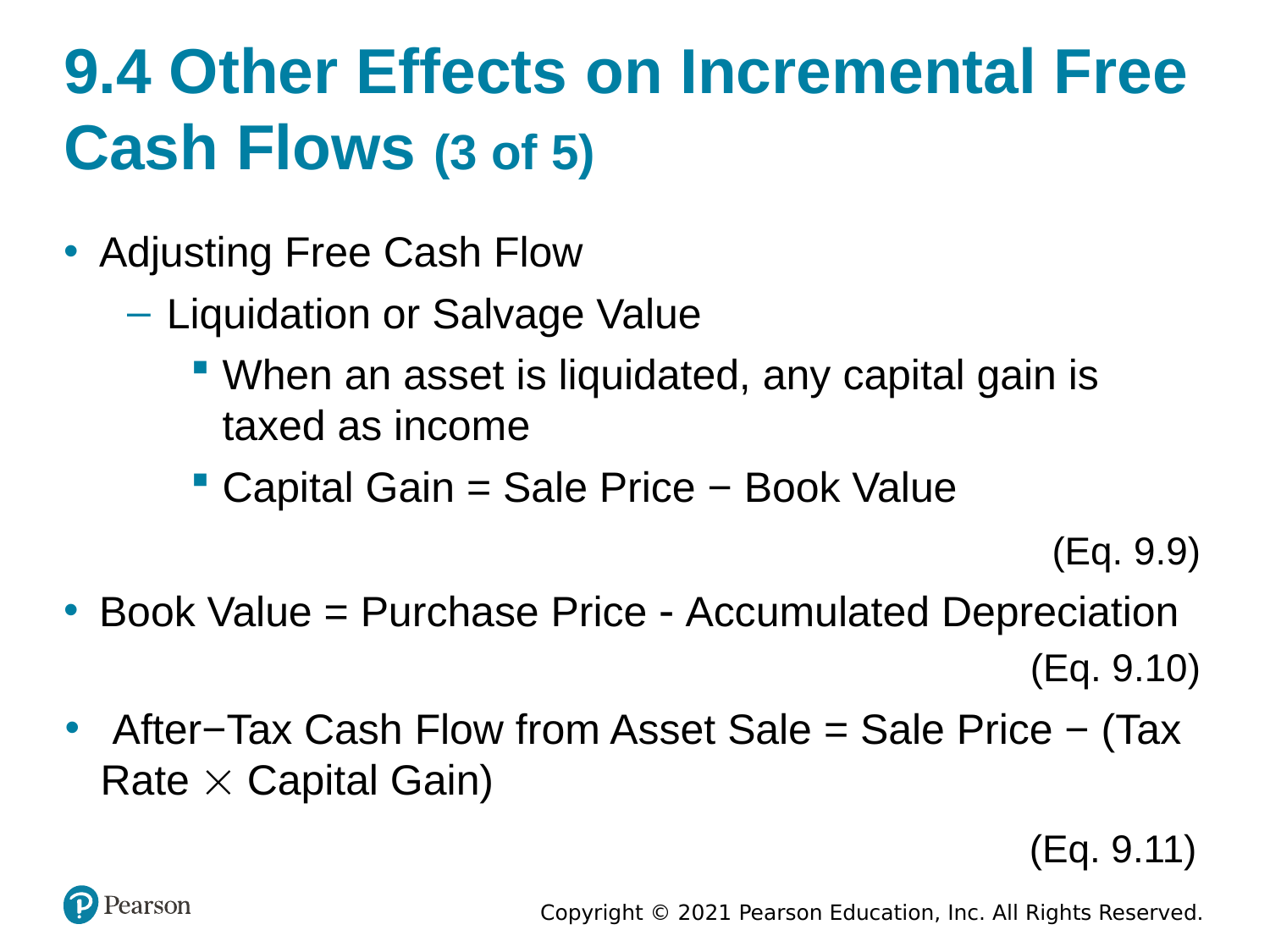

# 9.4 Other Effects on Incremental Free Cash Flows (3 of 5)
Adjusting Free Cash Flow
Liquidation or Salvage Value
When an asset is liquidated, any capital gain is taxed as income
Capital Gain = Sale Price − Book Value
(Eq. 9.9)
Book Value = Purchase Price − Accumulated Depreciation
(Eq. 9.10)
 After−Tax Cash Flow from Asset Sale = Sale Price − (Tax Rate × Capital Gain)
(Eq. 9.11)